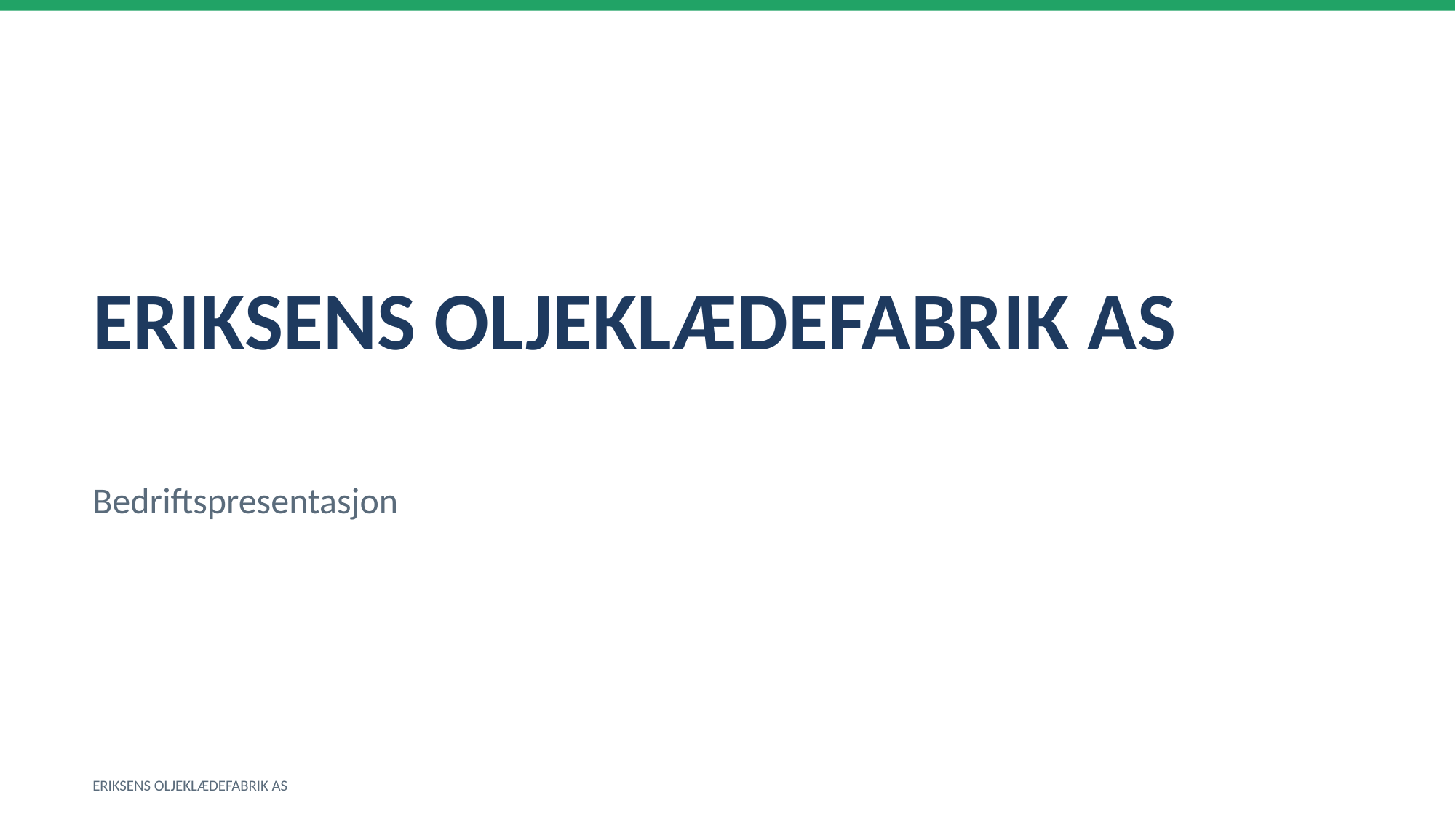

ERIKSENS OLJEKLÆDEFABRIK AS
Bedriftspresentasjon
ERIKSENS OLJEKLÆDEFABRIK AS